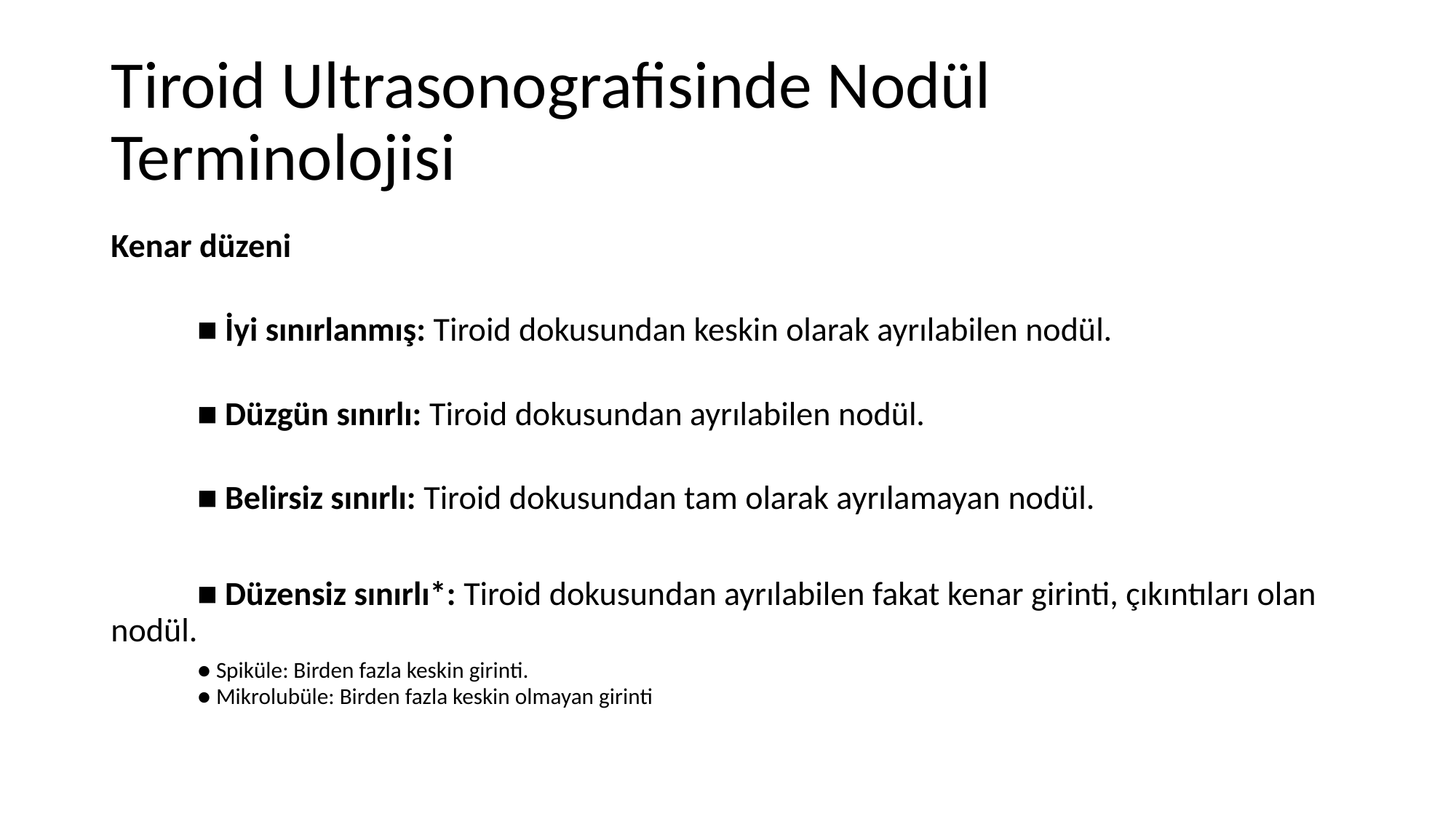

# Tiroid Ultrasonografisinde Nodül Terminolojisi
Kenar düzeni
	■ İyi sınırlanmış: Tiroid dokusundan keskin olarak ayrılabilen nodül.
	■ Düzgün sınırlı: Tiroid dokusundan ayrılabilen nodül.
	■ Belirsiz sınırlı: Tiroid dokusundan tam olarak ayrılamayan nodül.

	■ Düzensiz sınırlı*: Tiroid dokusundan ayrılabilen fakat kenar girinti, çıkıntıları olan nodül.
		● Spiküle: Birden fazla keskin girinti.
		● Mikrolubüle: Birden fazla keskin olmayan girinti